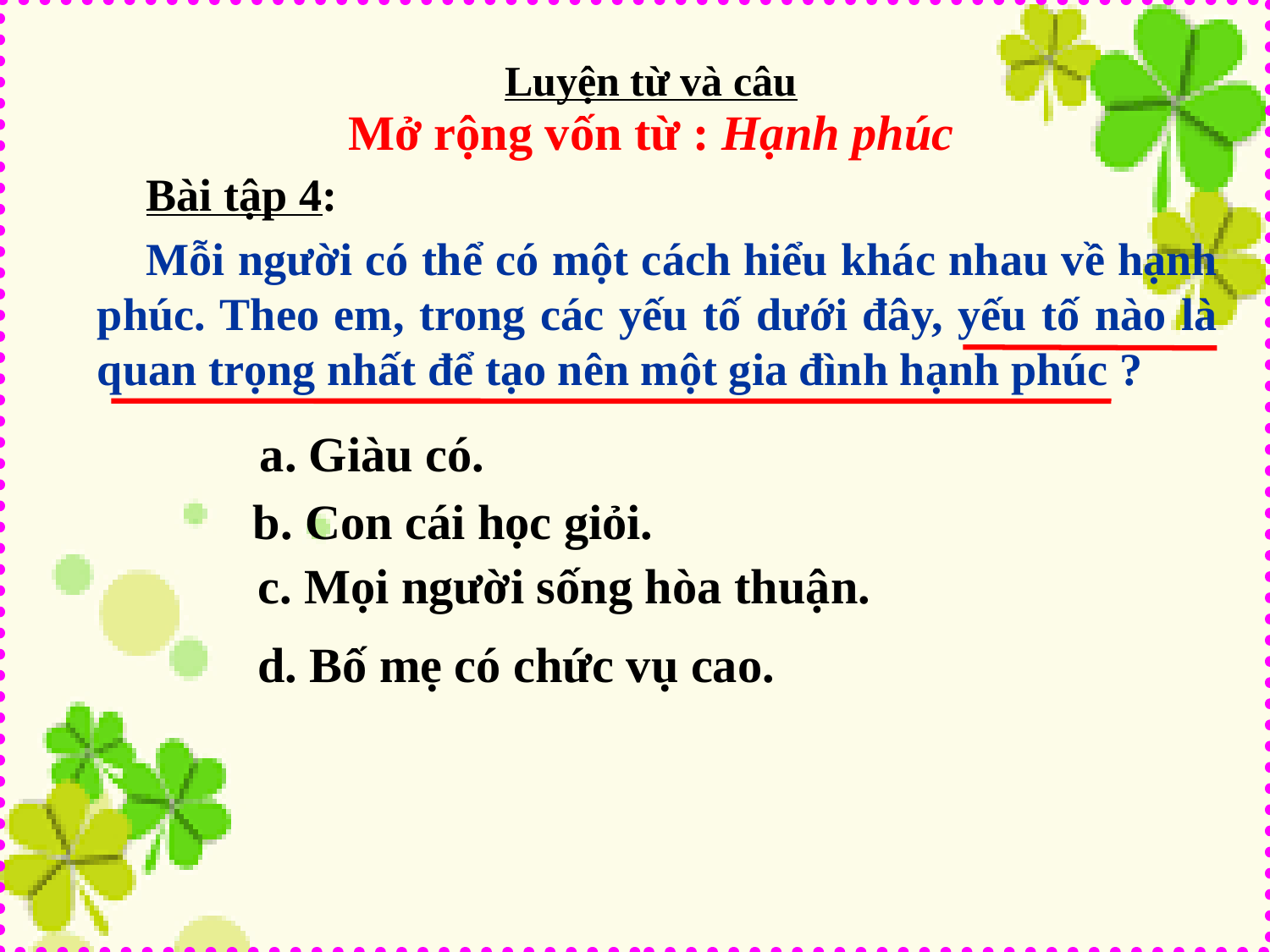

Luyện từ và câu

Mở rộng vốn từ : Hạnh phúc
Bài tập 4:
Mỗi người có thể có một cách hiểu khác nhau về hạnh phúc. Theo em, trong các yếu tố dưới đây, yếu tố nào là quan trọng nhất để tạo nên một gia đình hạnh phúc ?

a. Giàu có.
  b. Con cái học giỏi.
c. Mọi người sống hòa thuận.
d. Bố mẹ có chức vụ cao.